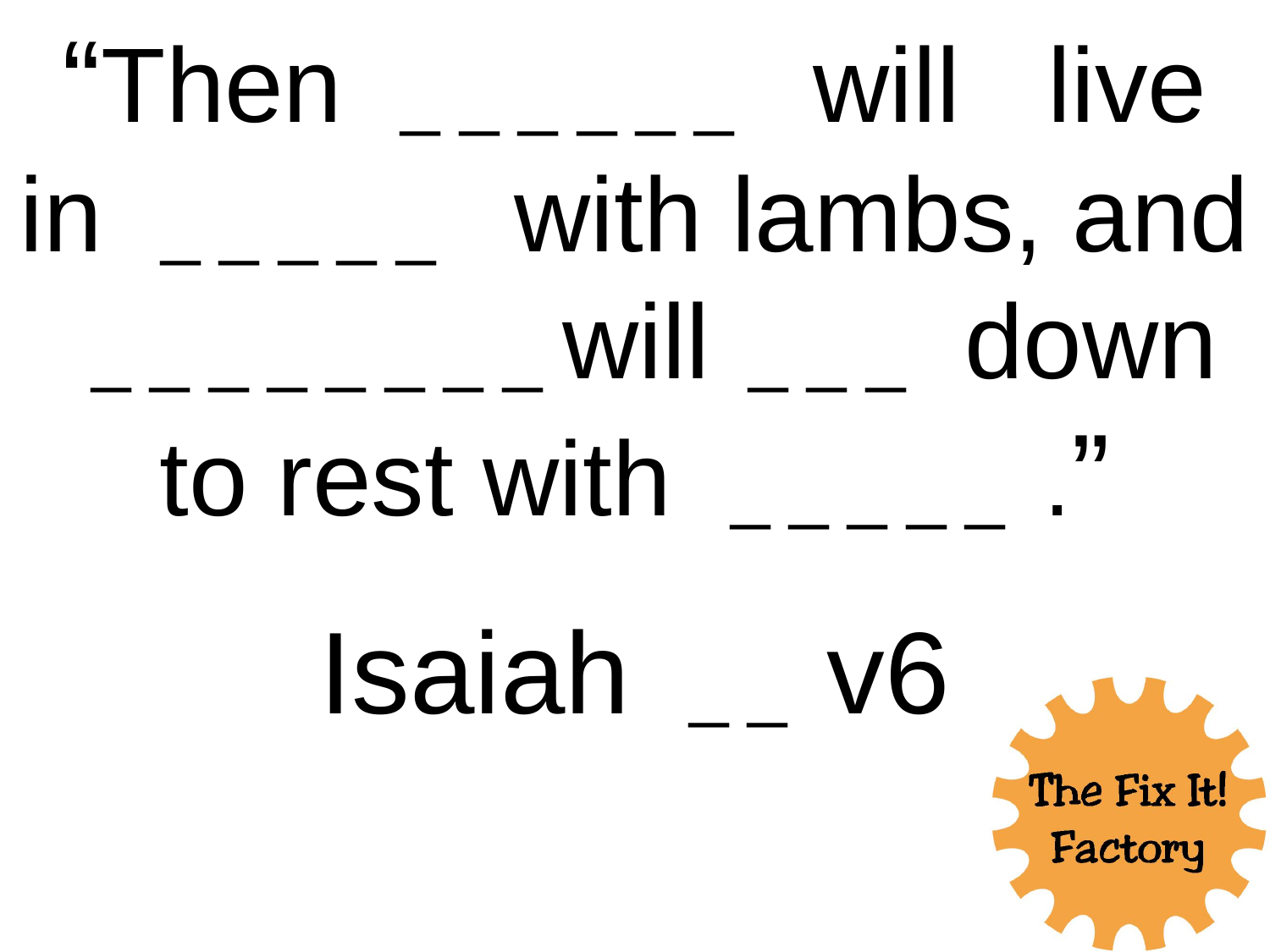

“Then   _ _ _ _ _ _   will   live in   _ _ _ _ _   with lambs, and   _ _ _ _ _ _ _ _ will  _ _ _   down to rest with   _ _ _ _ _  .”
Isaiah   _ _  v6